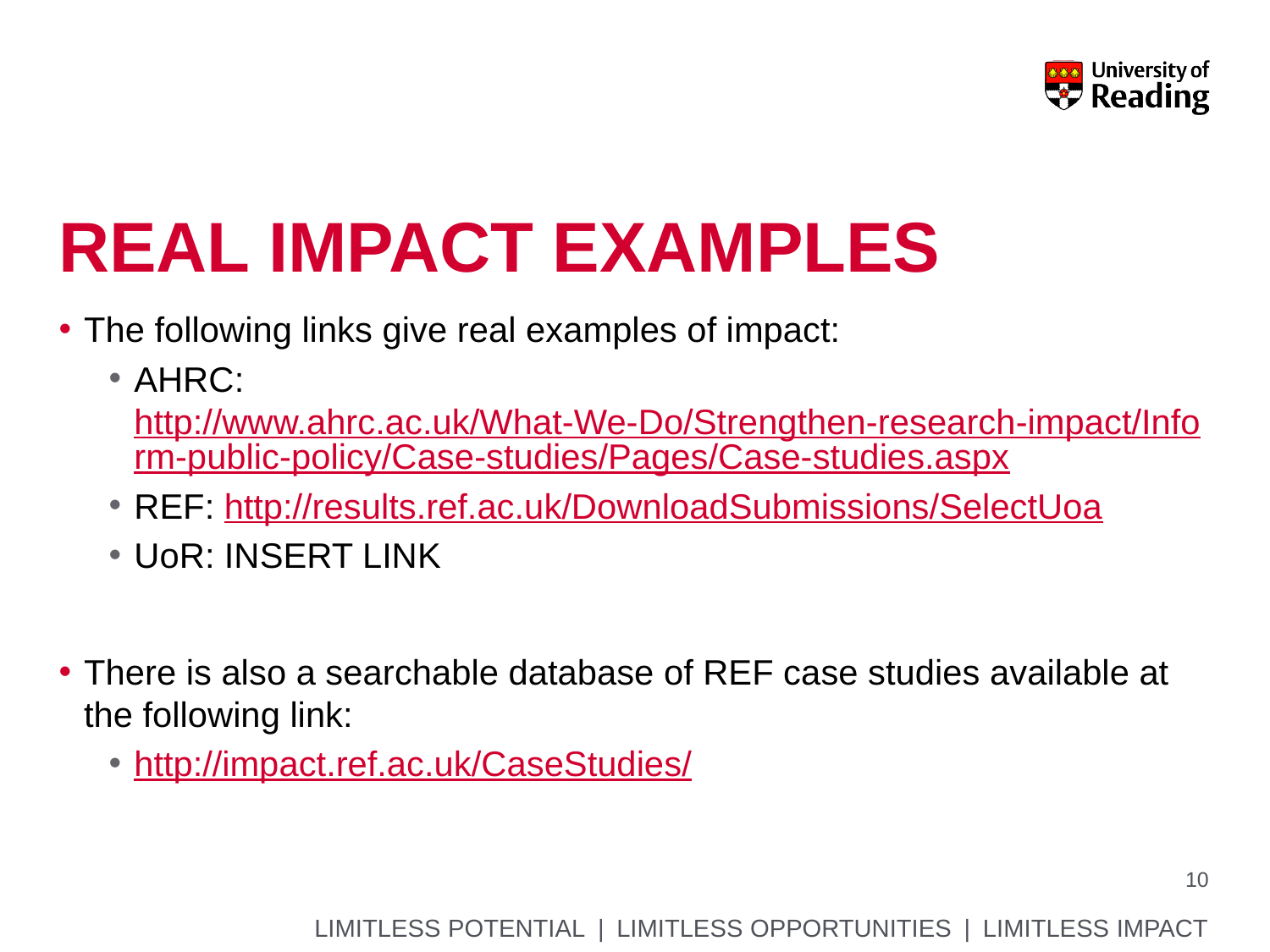

# Real Impact Examples
The following links give real examples of impact:
AHRC: http://www.ahrc.ac.uk/What-We-Do/Strengthen-research-impact/Inform-public-policy/Case-studies/Pages/Case-studies.aspx
REF: http://results.ref.ac.uk/DownloadSubmissions/SelectUoa
UoR: INSERT LINK

There is also a searchable database of REF case studies available at the following link:
http://impact.ref.ac.uk/CaseStudies/

10